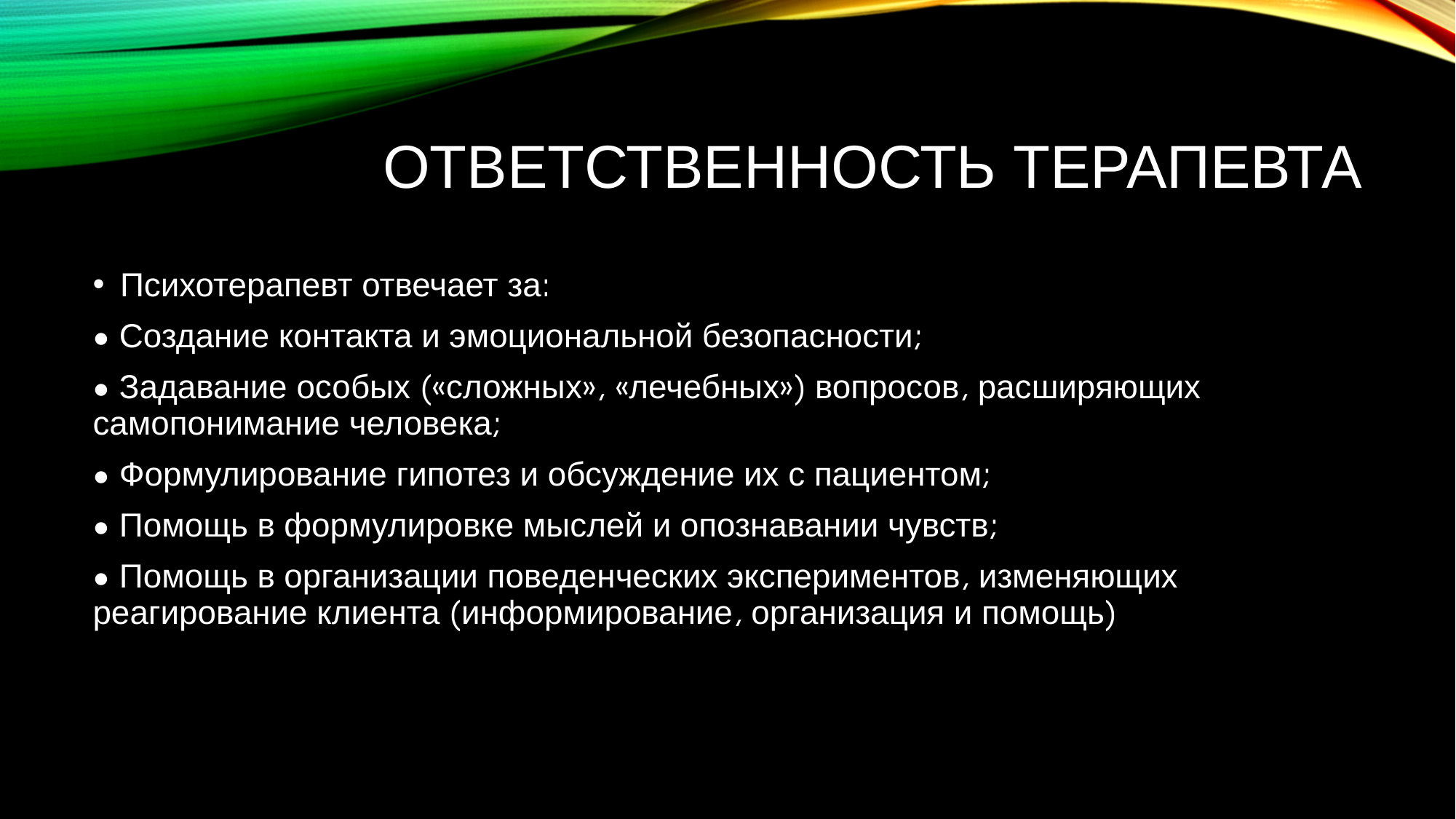

# Ответственность терапевта
Психотерапевт отвечает за:
• Создание контакта и эмоциональной безопасности;
• Задавание особых («сложных», «лечебных») вопросов, расширяющих самопонимание человека;
• Формулирование гипотез и обсуждение их с пациентом;
• Помощь в формулировке мыслей и опознавании чувств;
• Помощь в организации поведенческих экспериментов, изменяющих реагирование клиента (информирование, организация и помощь)